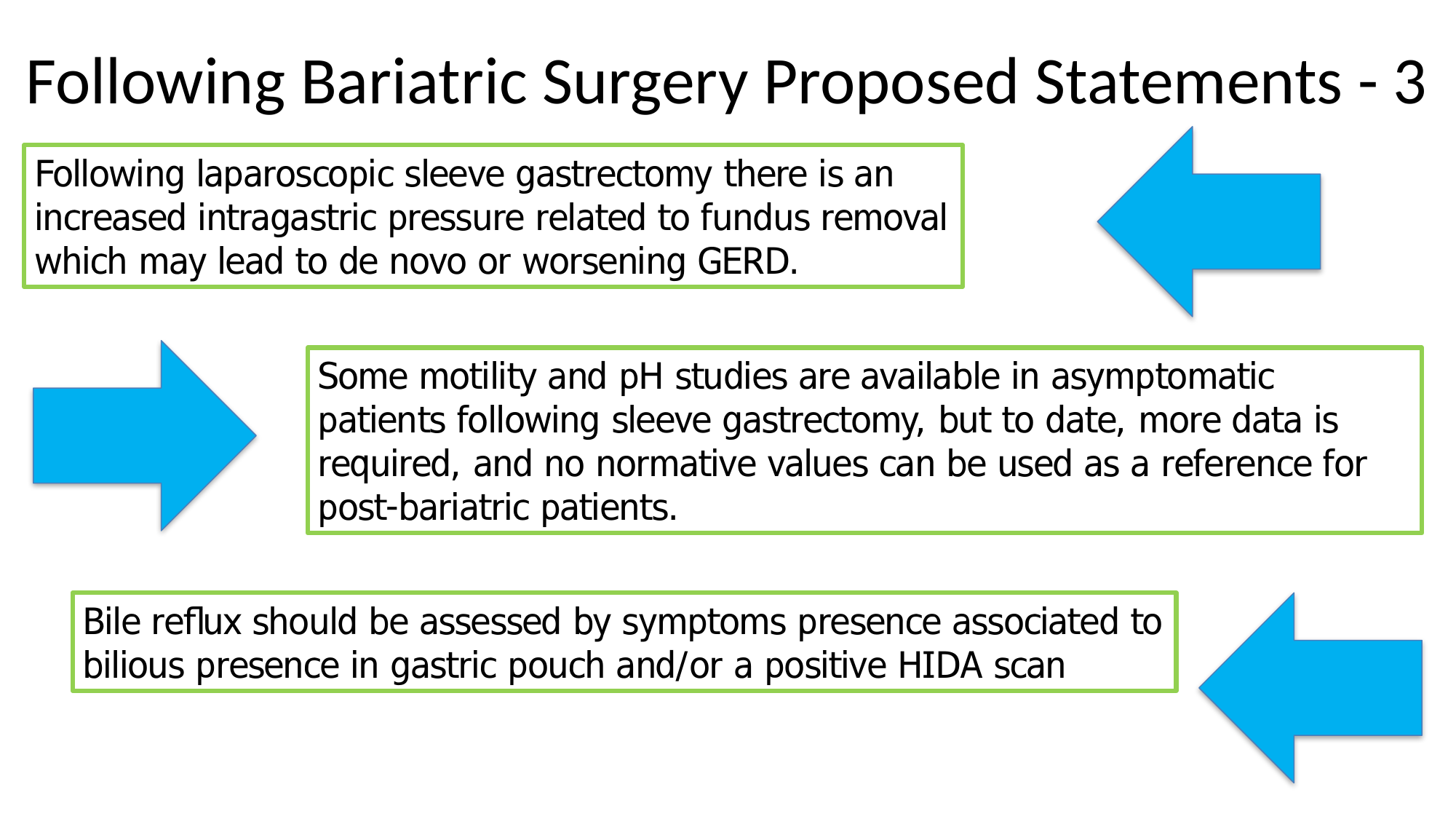

# Following Bariatric Surgery Proposed Statements - 3

Following laparoscopic sleeve gastrectomy there is an increased intragastric pressure related to fundus removal which may lead to de novo or worsening GERD.

Some motility and pH studies are available in asymptomatic patients following sleeve gastrectomy, but to date, more data is required, and no normative values can be used as a reference for post-bariatric patients.
Bile reflux should be assessed by symptoms presence associated to bilious presence in gastric pouch and/or a positive HIDA scan